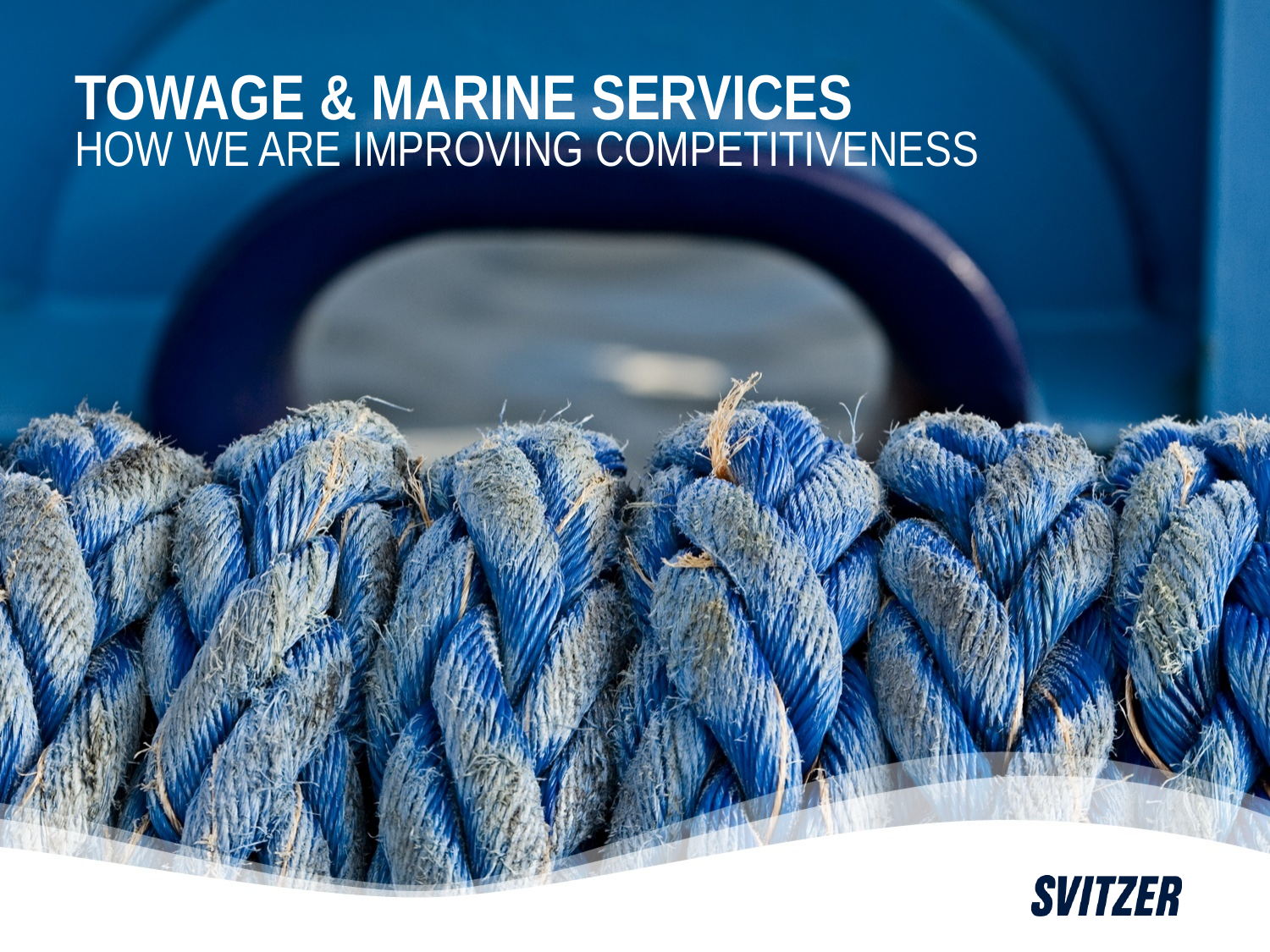

# TOWAGE & MARINE SERVICES how we are improving competitiveness